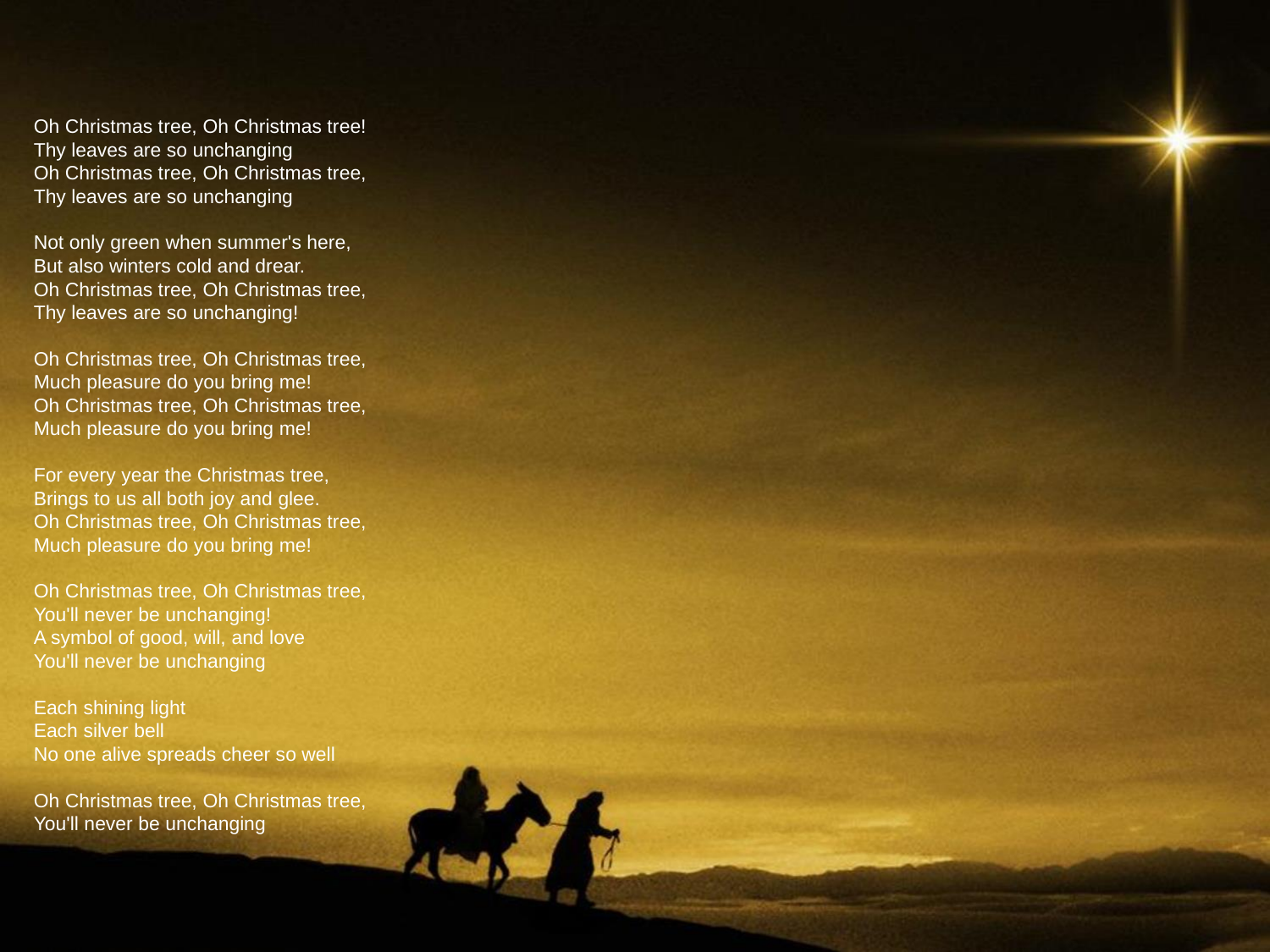

Oh Christmas tree, Oh Christmas tree!
Thy leaves are so unchanging
Oh Christmas tree, Oh Christmas tree,
Thy leaves are so unchanging

Not only green when summer's here,
But also winters cold and drear.
Oh Christmas tree, Oh Christmas tree,
Thy leaves are so unchanging!

Oh Christmas tree, Oh Christmas tree,
Much pleasure do you bring me!
Oh Christmas tree, Oh Christmas tree,
Much pleasure do you bring me!

For every year the Christmas tree,
Brings to us all both joy and glee.
Oh Christmas tree, Oh Christmas tree,
Much pleasure do you bring me!

Oh Christmas tree, Oh Christmas tree,
You'll never be unchanging!
A symbol of good, will, and love
You'll never be unchanging

Each shining light
Each silver bell
No one alive spreads cheer so well

Oh Christmas tree, Oh Christmas tree,
You'll never be unchanging